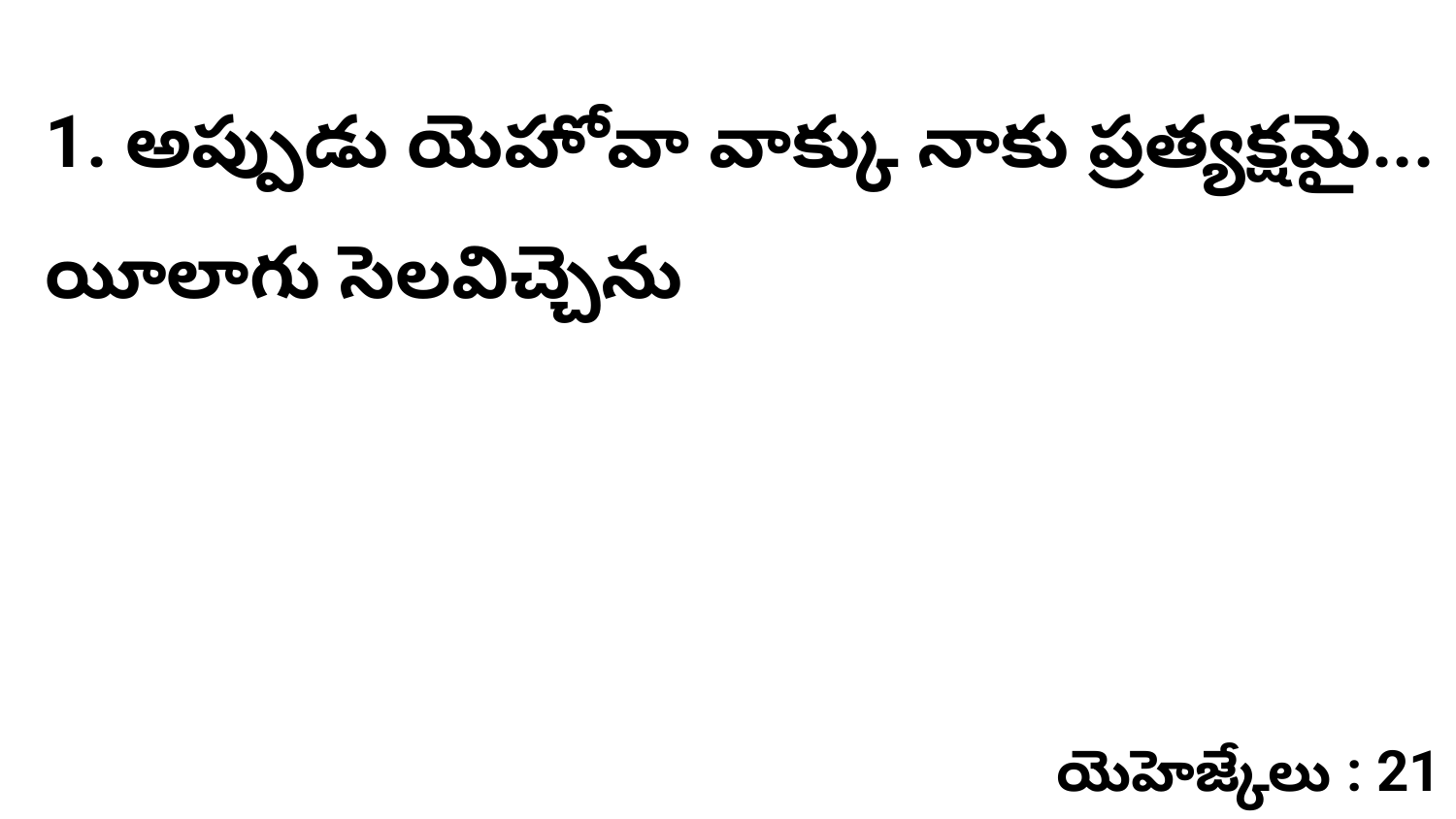

1. అప్పుడు యెహోవా వాక్కు నాకు ప్రత్యక్షమై... యీలాగు సెలవిచ్చెను
యెహెజ్కేలు : 21